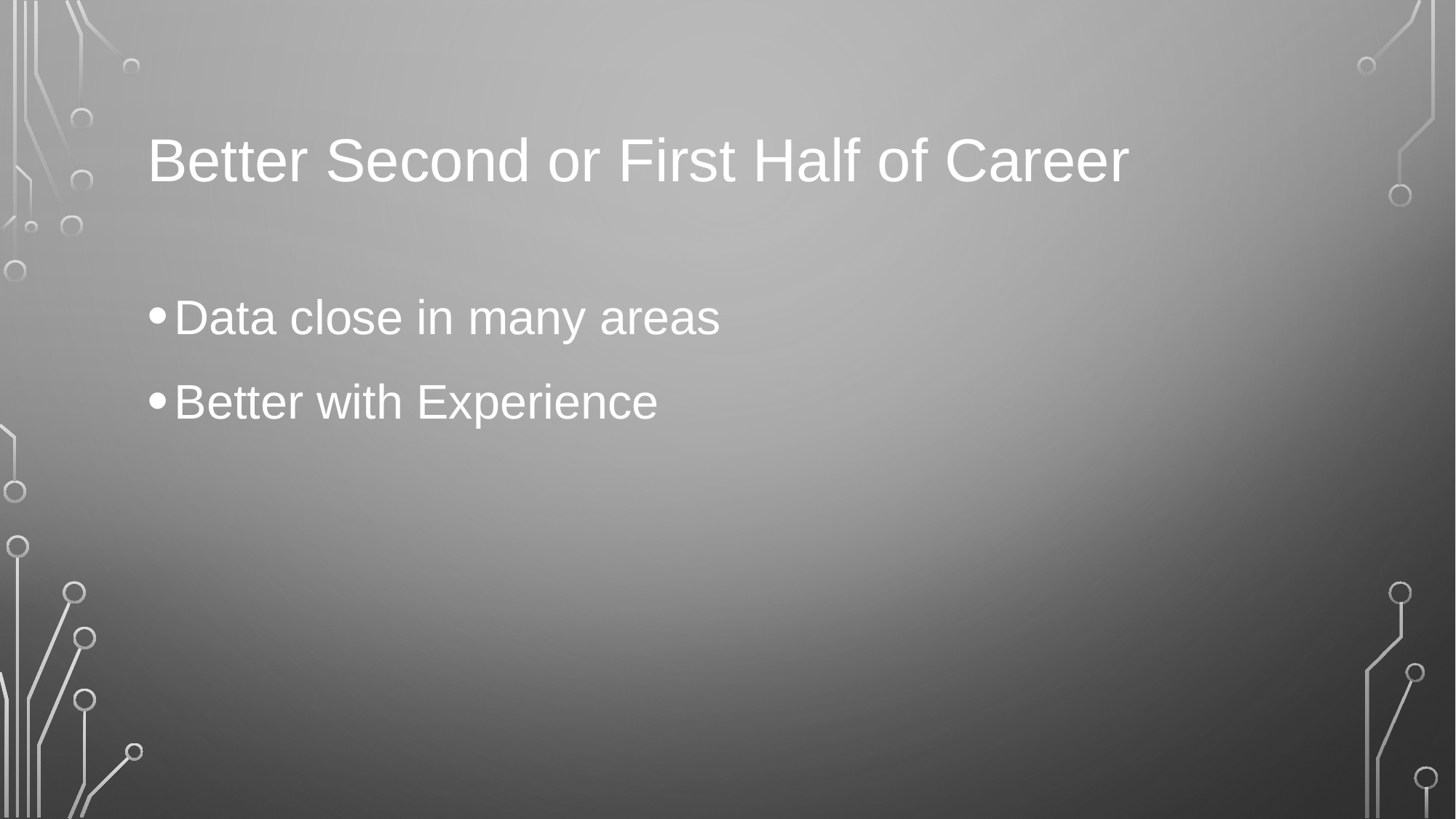

# Better Second or First Half of Career
Data close in many areas
Better with Experience